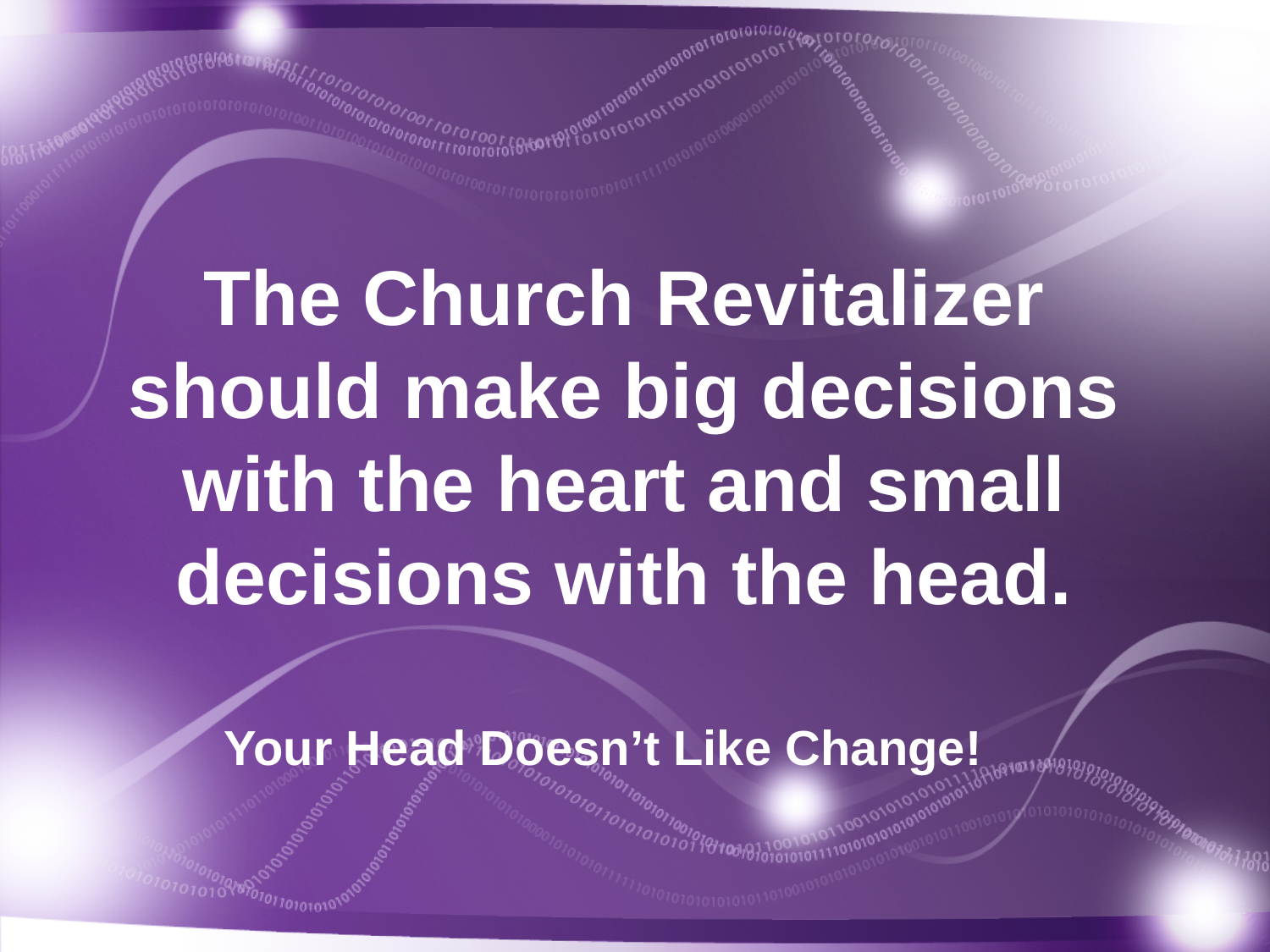

# The Church Revitalizer should make big decisions with the heart and small decisions with the head.
Your Head Doesn’t Like Change!